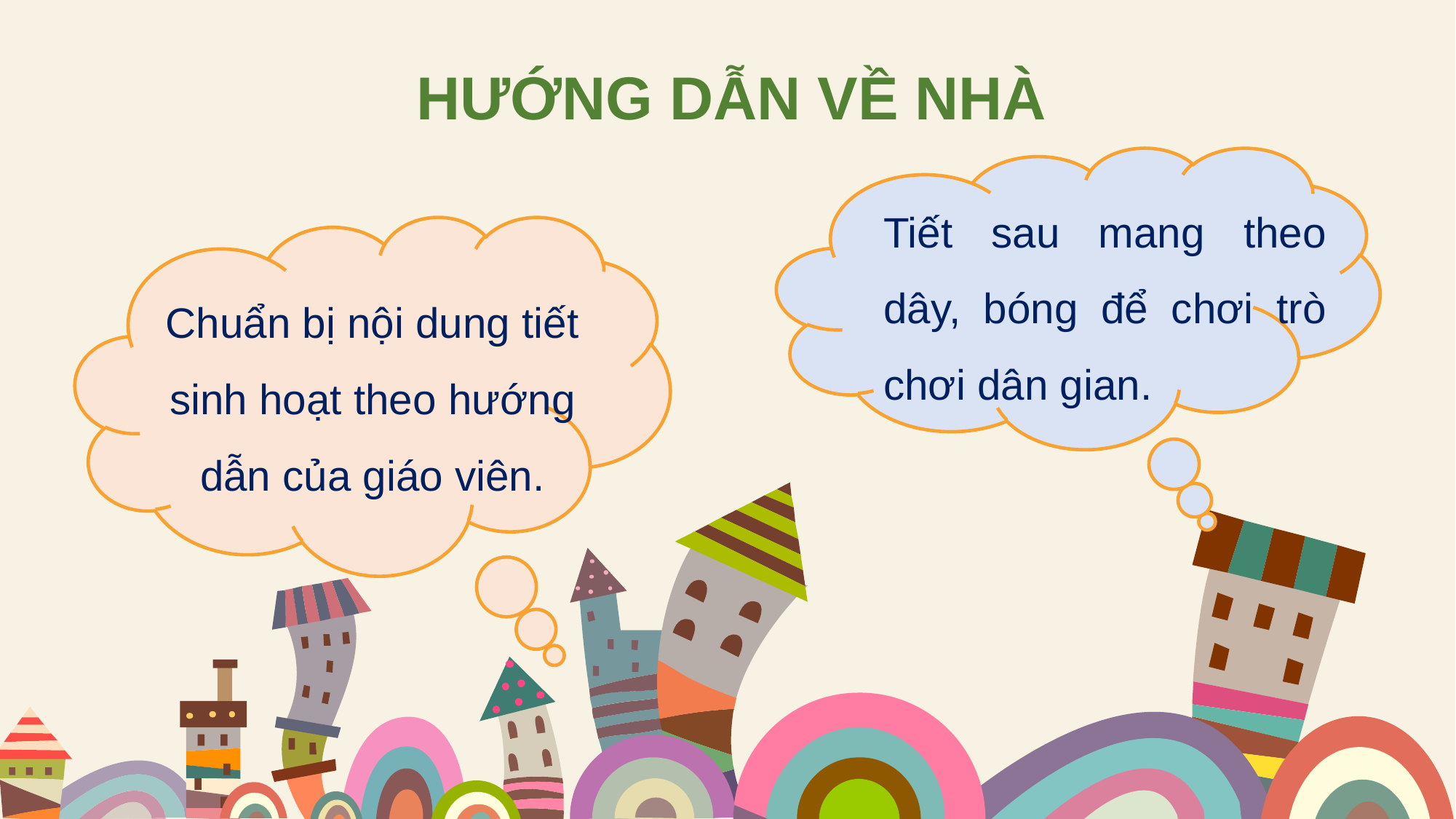

HƯỚNG DẪN VỀ NHÀ

Tiết sau mang theo dây, bóng để chơi trò chơi dân gian.

Chuẩn bị nội dung tiết sinh hoạt theo hướng dẫn của giáo viên.